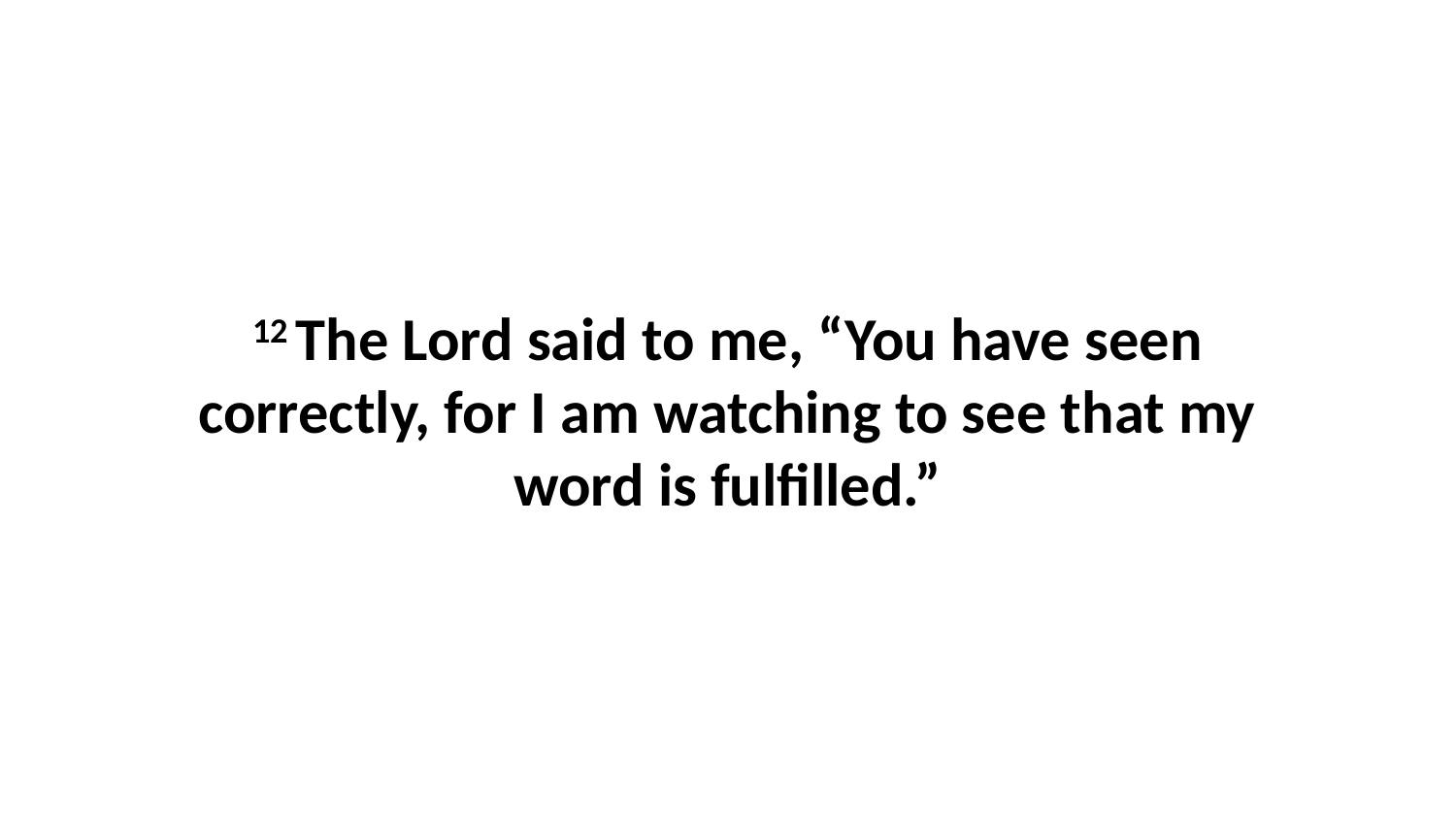

12 The Lord said to me, “You have seen correctly, for I am watching to see that my word is fulfilled.”